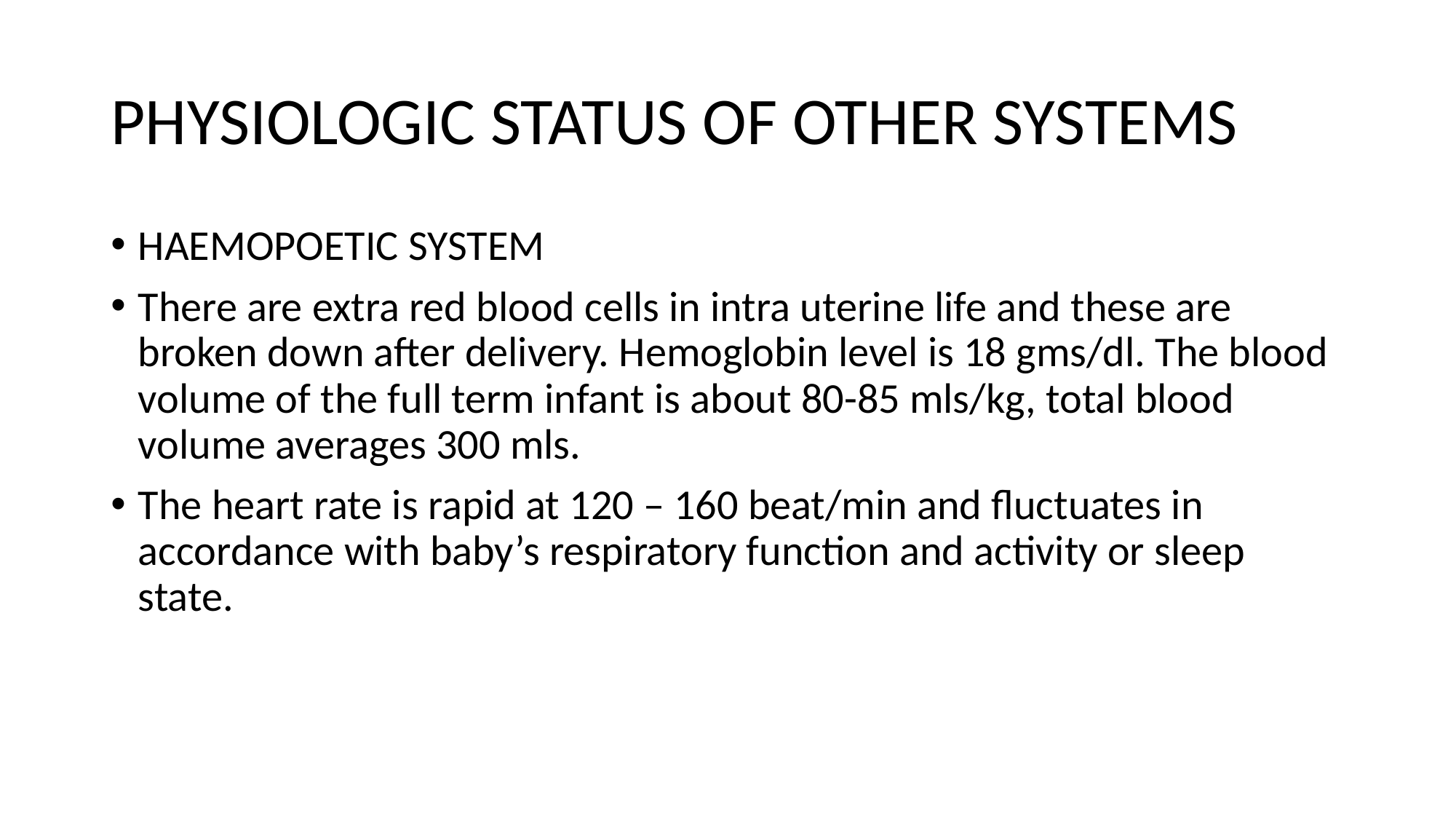

# PHYSIOLOGIC STATUS OF OTHER SYSTEMS
HAEMOPOETIC SYSTEM
There are extra red blood cells in intra uterine life and these are broken down after delivery. Hemoglobin level is 18 gms/dl. The blood volume of the full term infant is about 80-85 mls/kg, total blood volume averages 300 mls.
The heart rate is rapid at 120 – 160 beat/min and fluctuates in accordance with baby’s respiratory function and activity or sleep state.